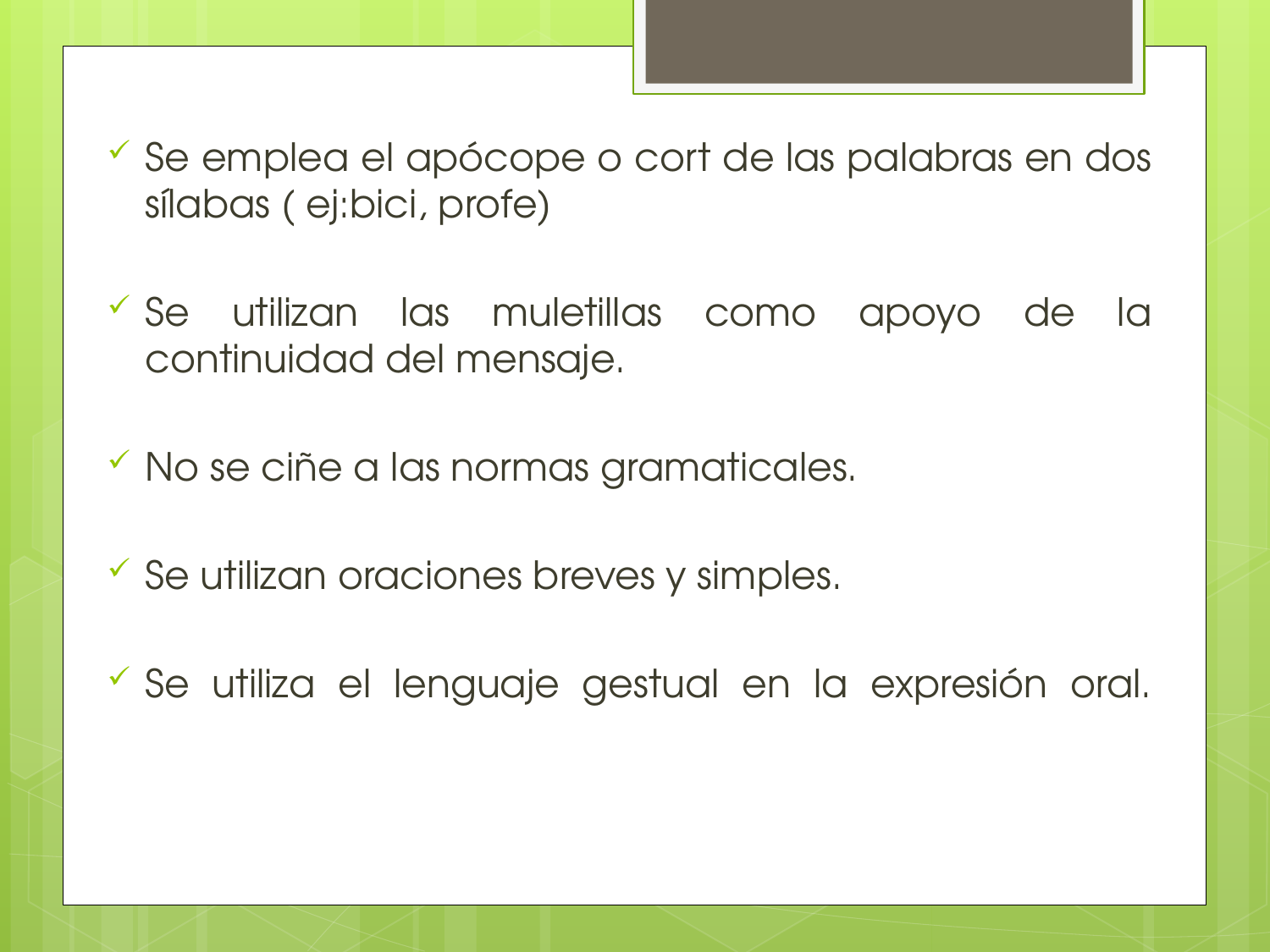

Se emplea el apócope o cort de las palabras en dos sílabas ( ej:bici, profe)

Se utilizan las muletillas como apoyo de la continuidad del mensaje.

No se ciñe a las normas gramaticales.

Se utilizan oraciones breves y simples.

Se utiliza el lenguaje gestual en la expresión oral.